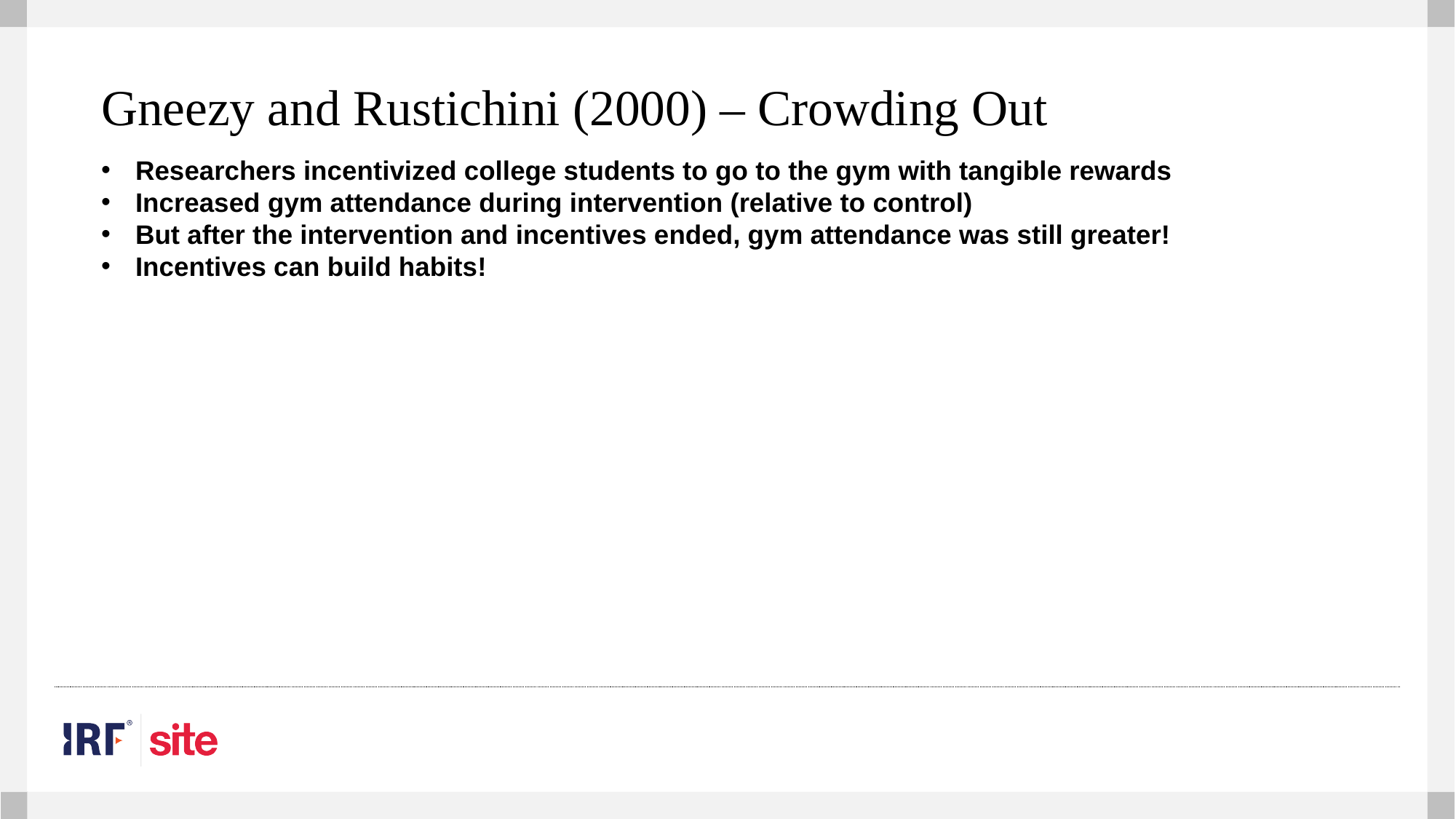

Gneezy and Rustichini (2000) – Crowding Out
Researchers incentivized college students to go to the gym with tangible rewards​
Increased gym attendance during intervention (relative to control)​
But after the intervention and incentives ended, gym attendance was still greater!​
Incentives can build habits!​